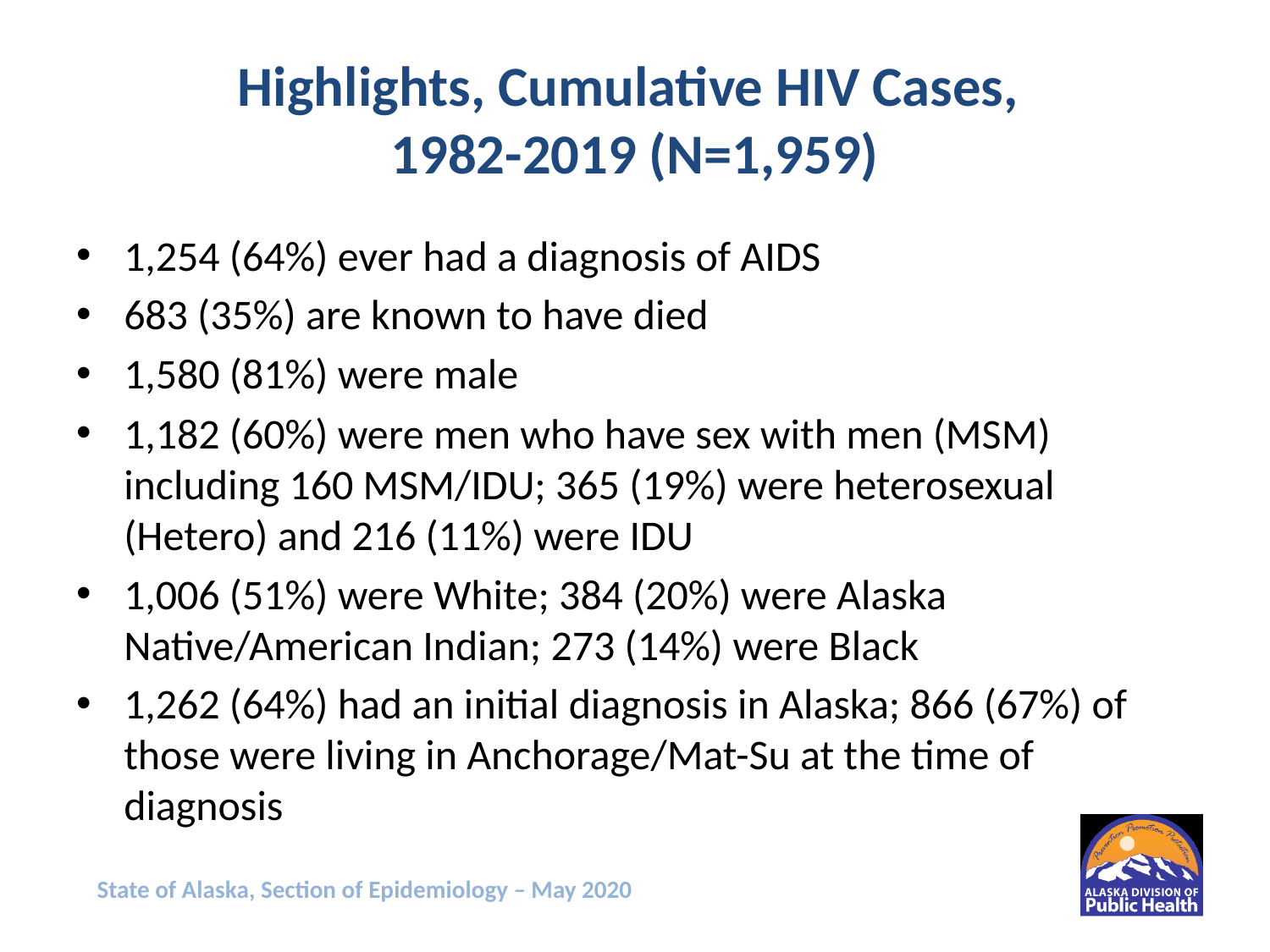

# Highlights, Cumulative HIV Cases, 1982-2019 (N=1,959)
1,254 (64%) ever had a diagnosis of AIDS
683 (35%) are known to have died
1,580 (81%) were male
1,182 (60%) were men who have sex with men (MSM) including 160 MSM/IDU; 365 (19%) were heterosexual (Hetero) and 216 (11%) were IDU
1,006 (51%) were White; 384 (20%) were Alaska Native/American Indian; 273 (14%) were Black
1,262 (64%) had an initial diagnosis in Alaska; 866 (67%) of those were living in Anchorage/Mat-Su at the time of diagnosis
State of Alaska, Section of Epidemiology – May 2020
2